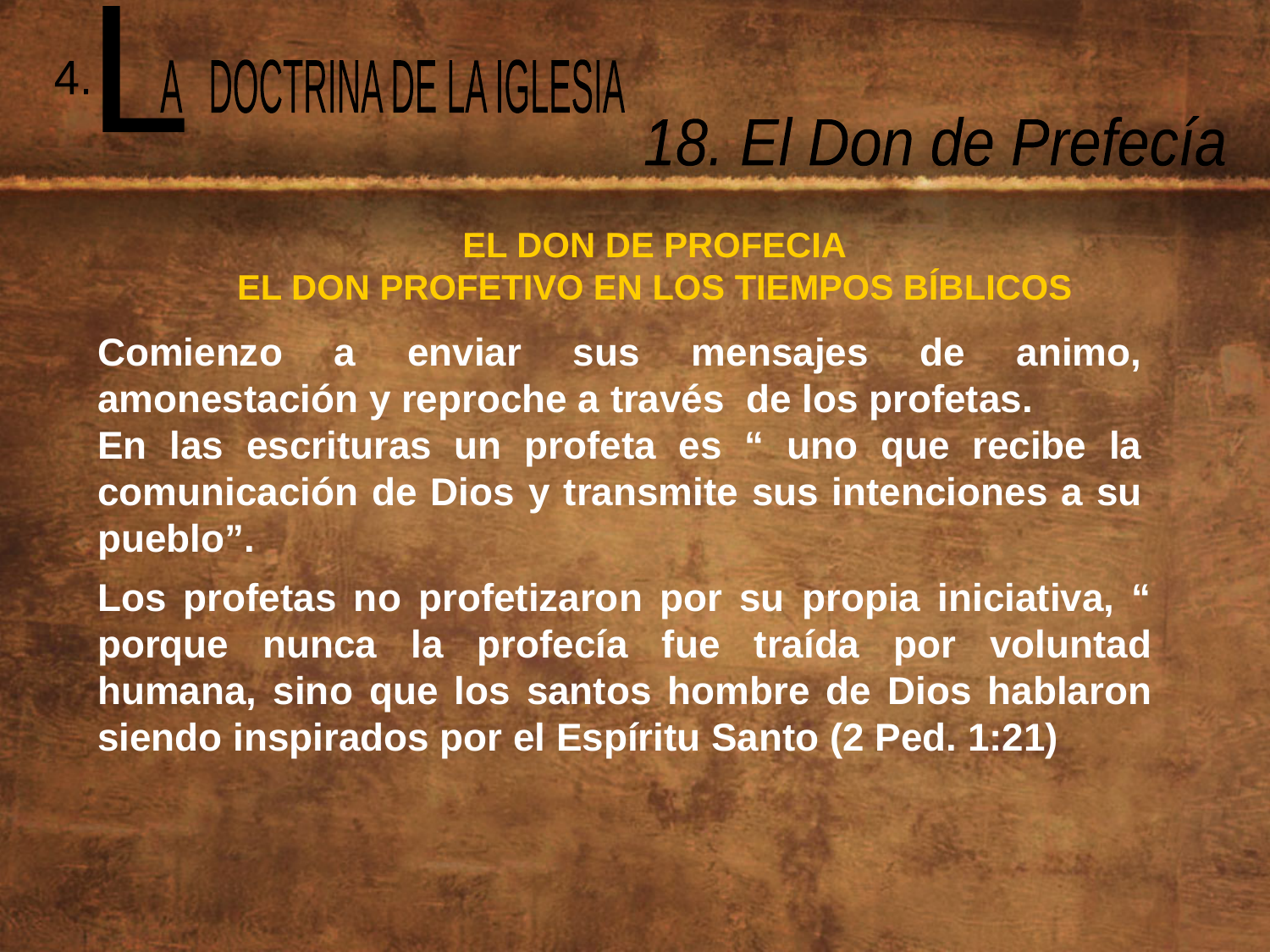

L
   A   DOCTRINA DE LA IGLESIA
4.
18. El Don de Prefecía
EL DON DE PROFECIA
EL DON PROFETIVO EN LOS TIEMPOS BÍBLICOS
Comienzo a enviar sus mensajes de animo, amonestación y reproche a través  de los profetas.
En las escrituras un profeta es “ uno que recibe la comunicación de Dios y transmite sus intenciones a su pueblo”.
Los profetas no profetizaron por su propia iniciativa, “ porque nunca la profecía fue traída por voluntad humana, sino que los santos hombre de Dios hablaron siendo inspirados por el Espíritu Santo (2 Ped. 1:21)